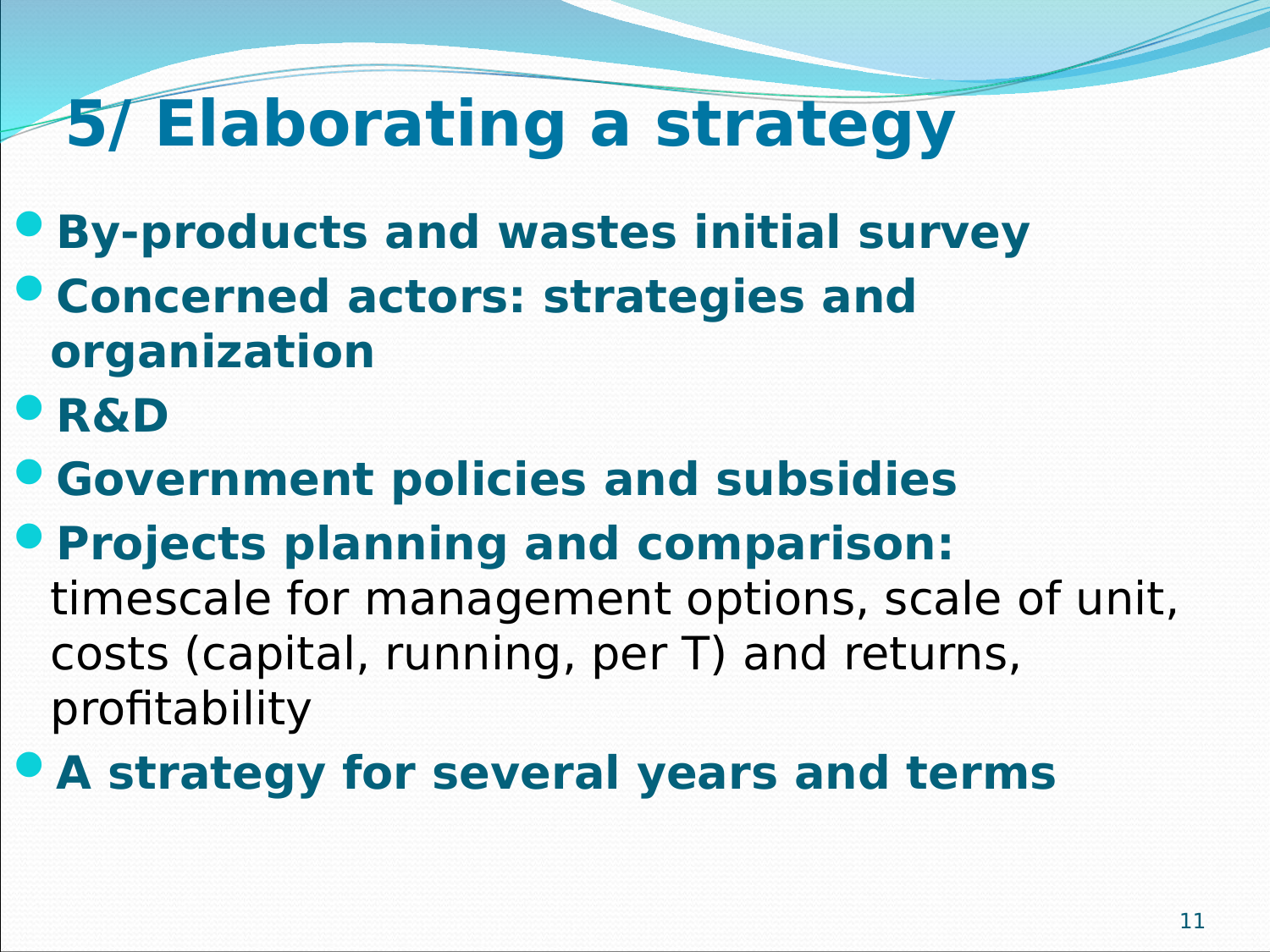

5/ Elaborating a strategy
By-products and wastes initial survey
Concerned actors: strategies and organization
R&D
Government policies and subsidies
Projects planning and comparison:
timescale for management options, scale of unit, costs (capital, running, per T) and returns, profitability
A strategy for several years and terms

11